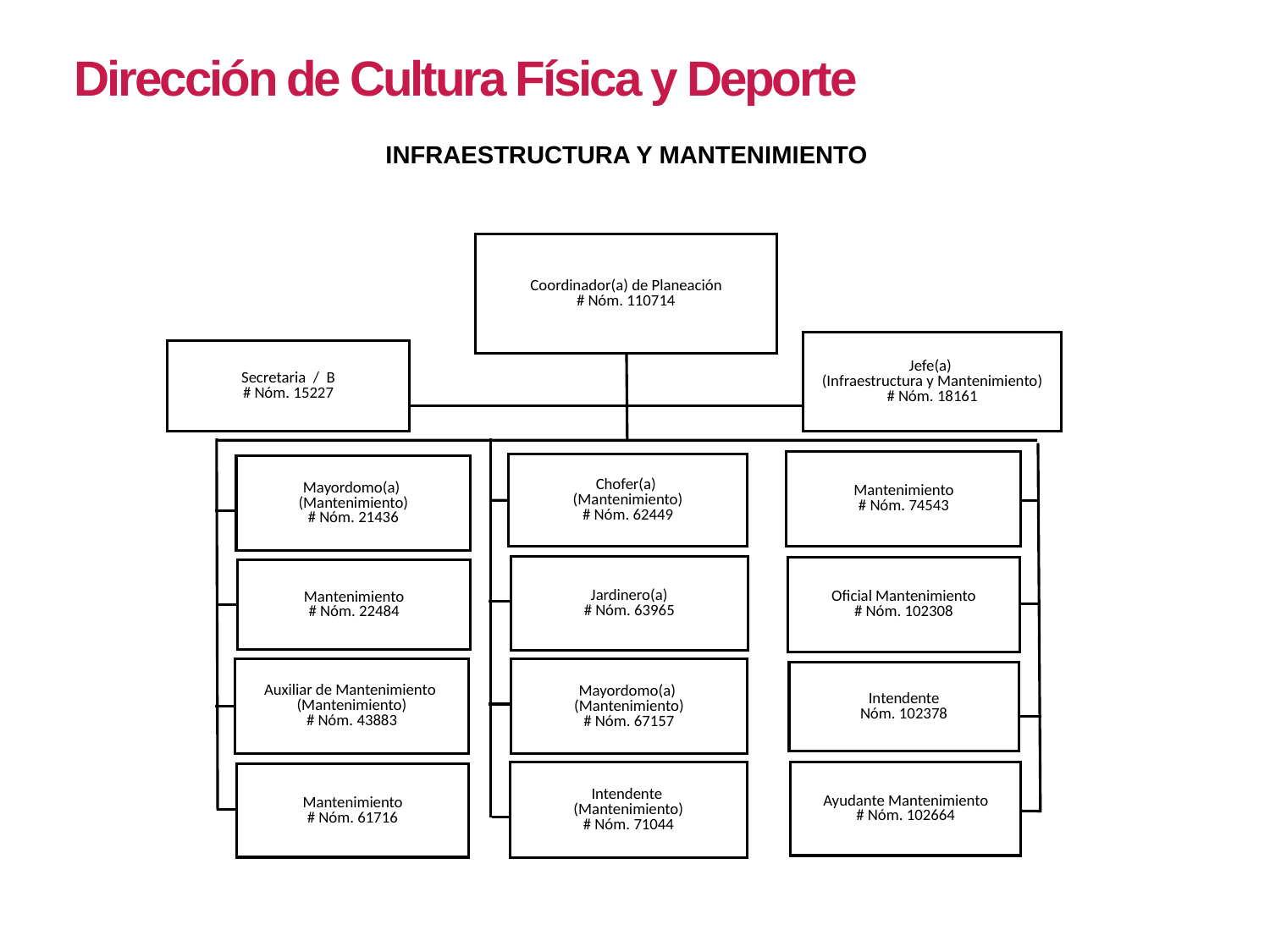

Dirección de Cultura Física y Deporte
INFRAESTRUCTURA Y MANTENIMIENTO
Coordinador(a) de Planeación
# Nóm. 110714

Jefe(a)
(Infraestructura y Mantenimiento)
# Nóm. 18161
Secretaria  /  B
# Nóm. 15227

Mantenimiento
# Nóm. 74543
Chofer(a)
(Mantenimiento)
# Nóm. 62449
Mayordomo(a)
(Mantenimiento)
# Nóm. 21436

Jardinero(a)
# Nóm. 63965
Oficial Mantenimiento
# Nóm. 102308
Mantenimiento
# Nóm. 22484
Auxiliar de Mantenimiento
(Mantenimiento)
# Nóm. 43883
Mayordomo(a)
(Mantenimiento)
# Nóm. 67157
Intendente
Nóm. 102378
Ayudante Mantenimiento
# Nóm. 102664
Intendente
(Mantenimiento)
# Nóm. 71044
Mantenimiento
# Nóm. 61716